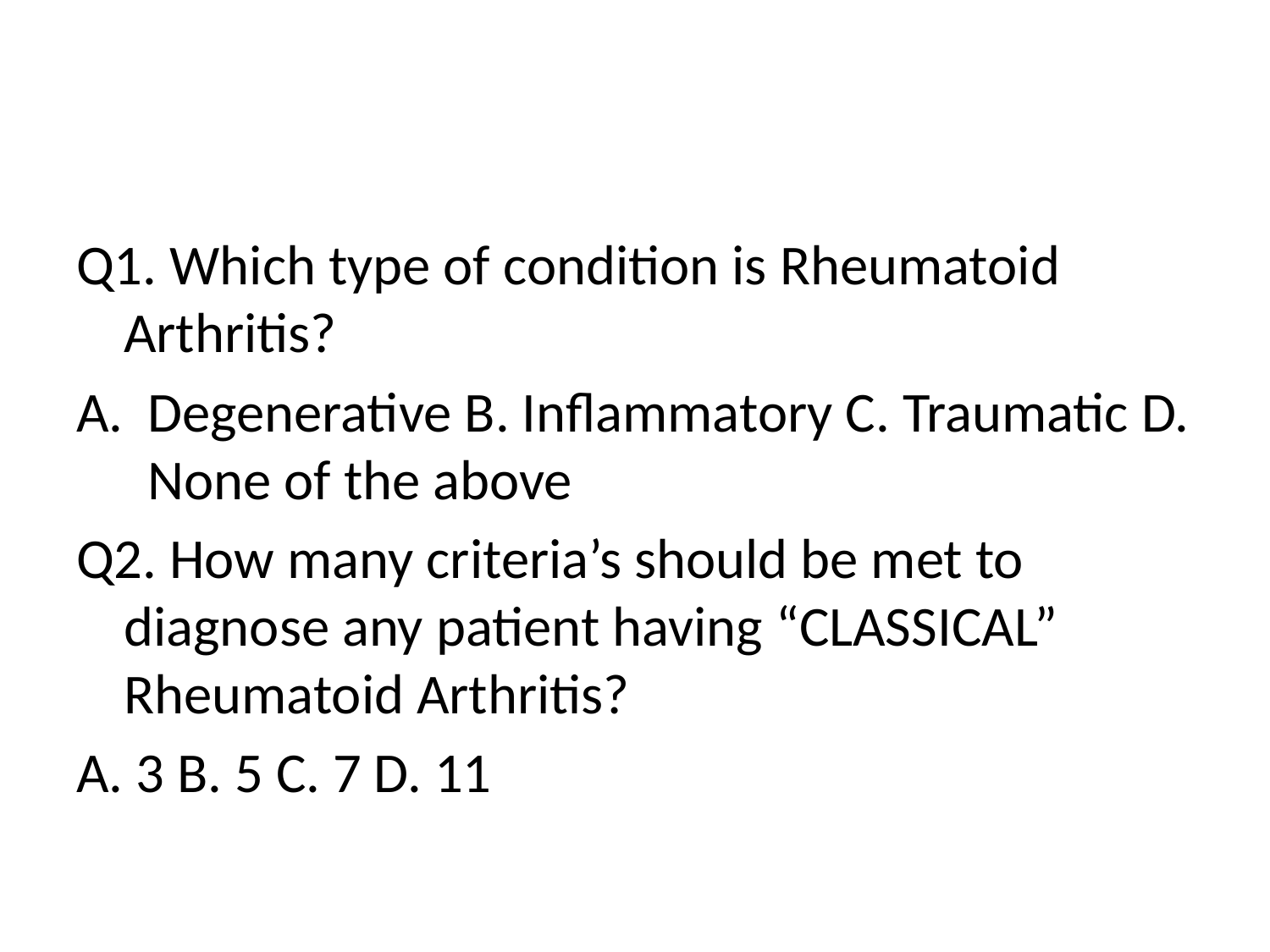

#
Q1. Which type of condition is Rheumatoid Arthritis?
Degenerative B. Inflammatory C. Traumatic D. None of the above
Q2. How many criteria’s should be met to diagnose any patient having “CLASSICAL” Rheumatoid Arthritis?
A. 3 B. 5 C. 7 D. 11